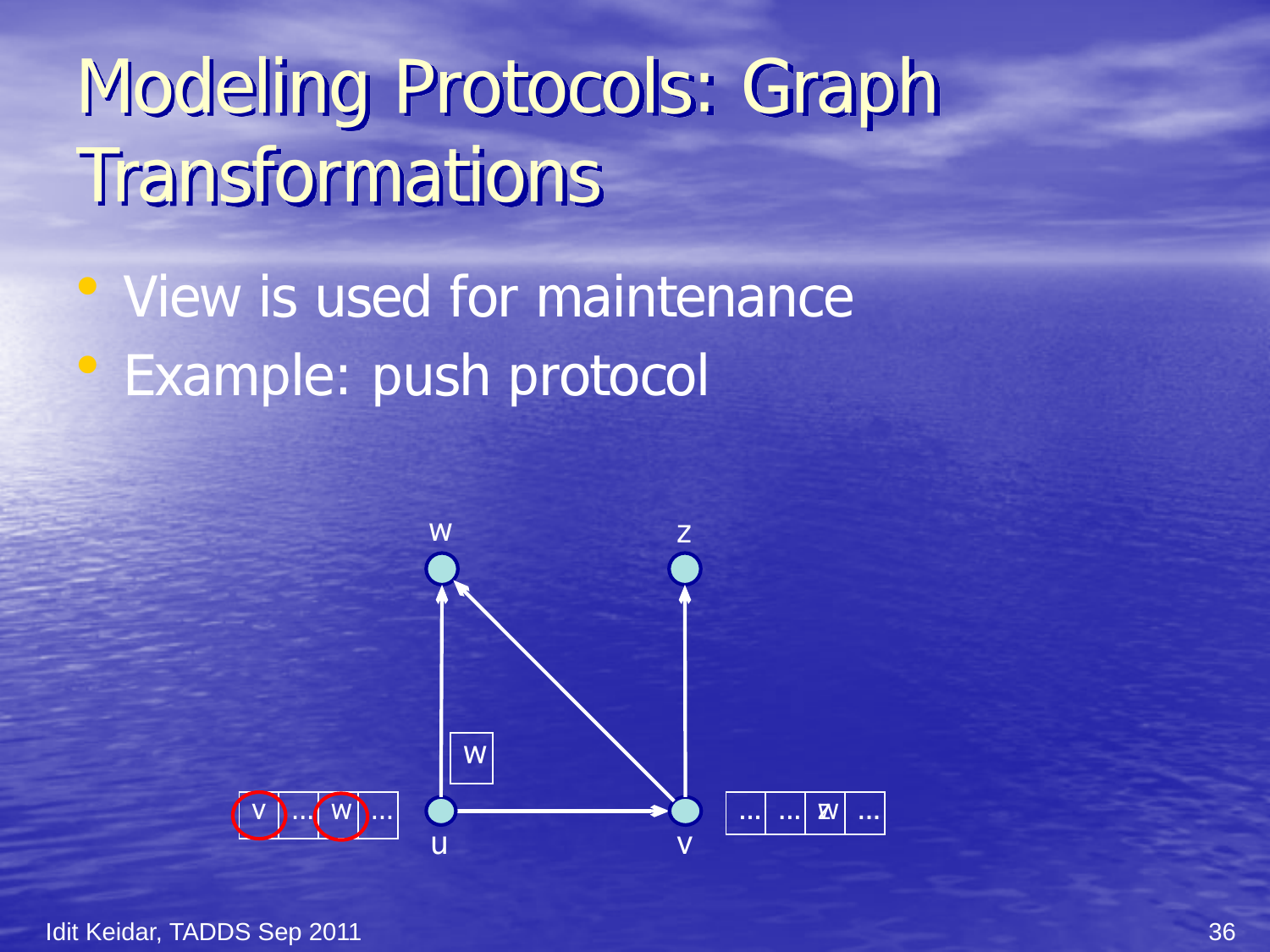

# Modeling Protocols: Graph Transformations
View is used for maintenance
Example: push protocol
w
z

| w |
| --- |
| v | … | w | … |
| --- | --- | --- | --- |
| … | … | w | … |
| --- | --- | --- | --- |
| … | … | z | … |
| --- | --- | --- | --- |

u
v
Idit Keidar, TADDS Sep 2011
36